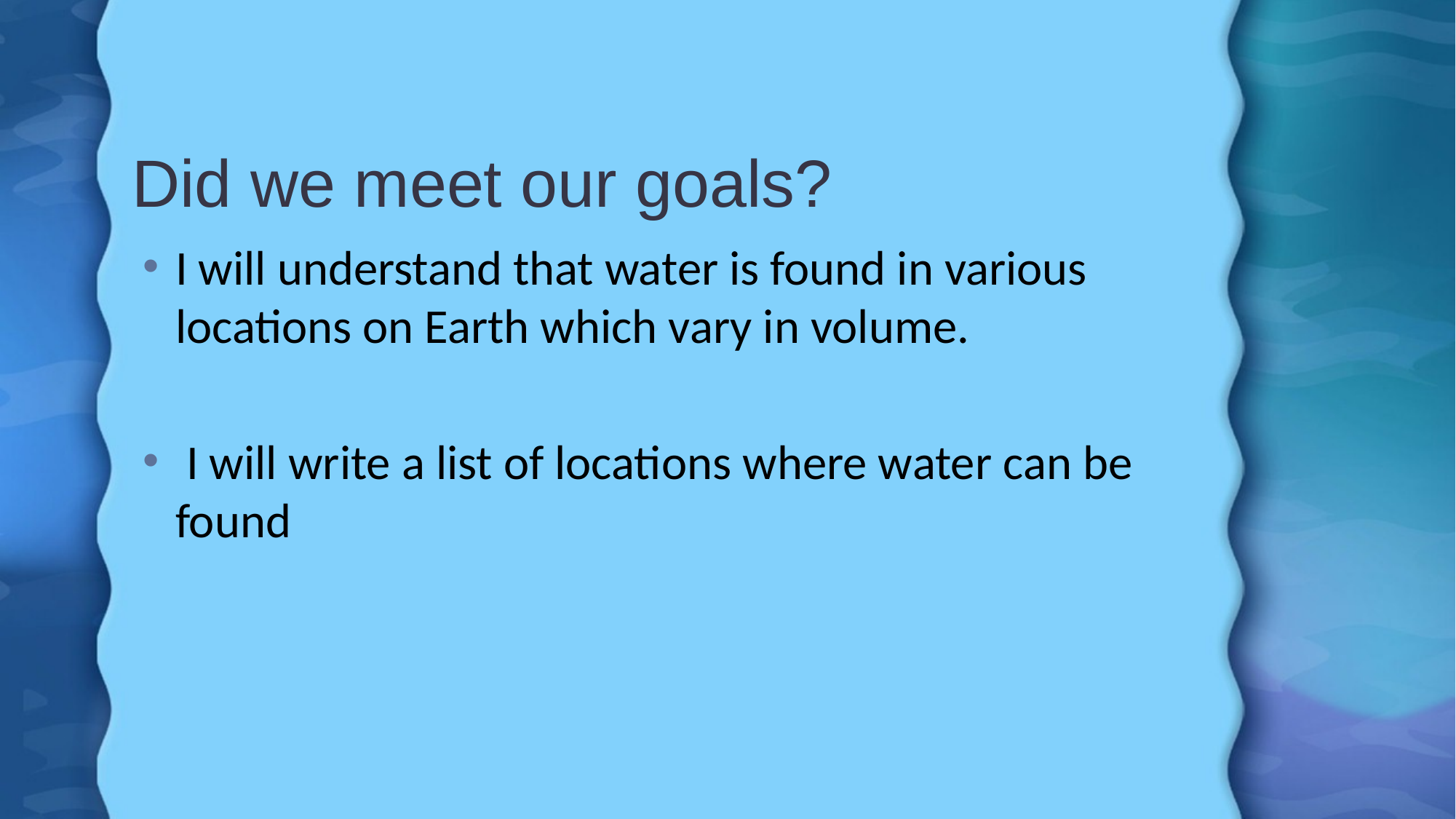

# Did we meet our goals?
I will understand that water is found in various locations on Earth which vary in volume.

 I will write a list of locations where water can be found